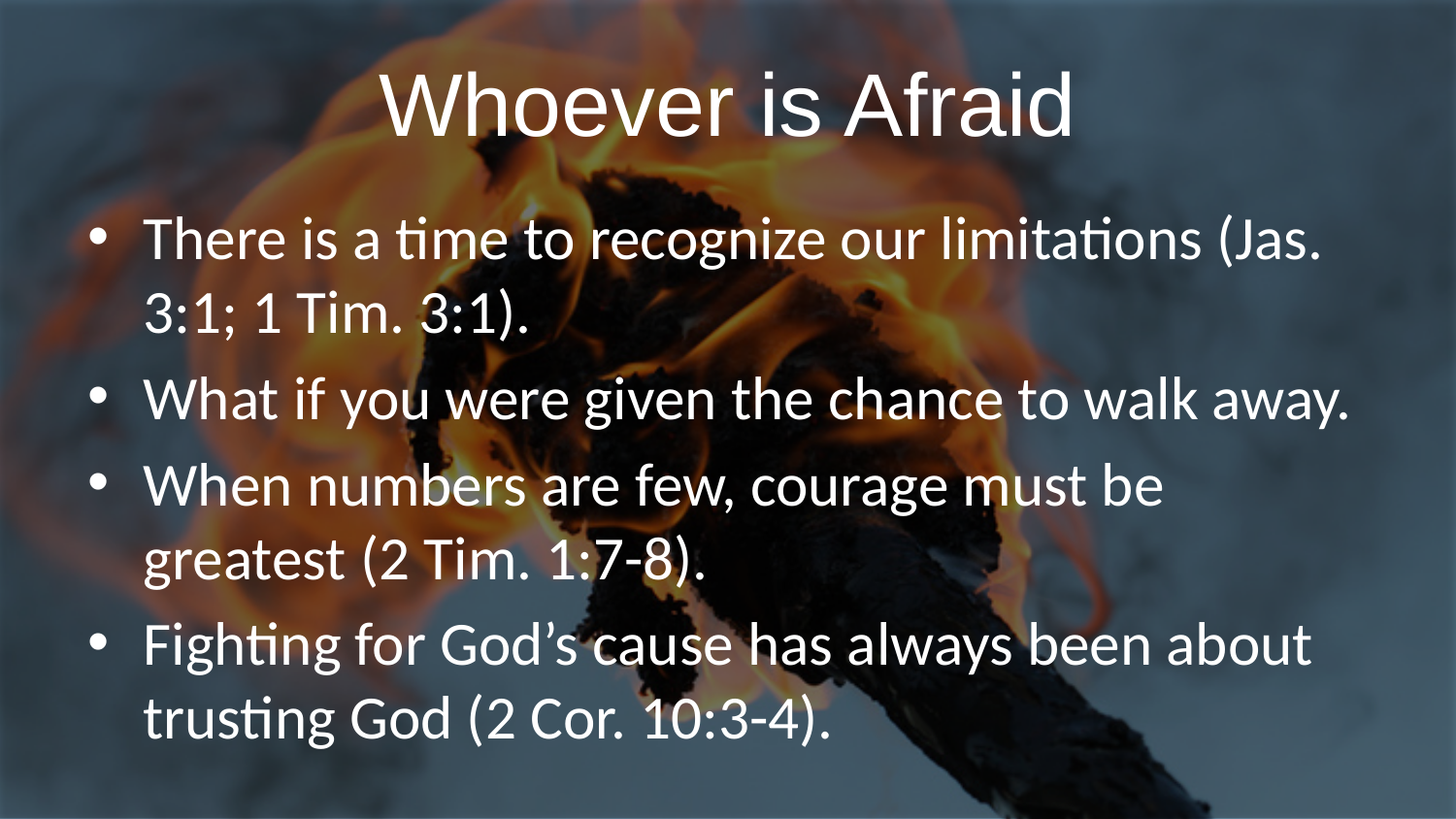

# Whoever is Afraid
There is a time to recognize our limitations (Jas. 3:1; 1 Tim. 3:1).
What if you were given the chance to walk away.
When numbers are few, courage must be greatest (2 Tim. 1:7-8).
Fighting for God’s cause has always been about trusting God (2 Cor. 10:3-4).